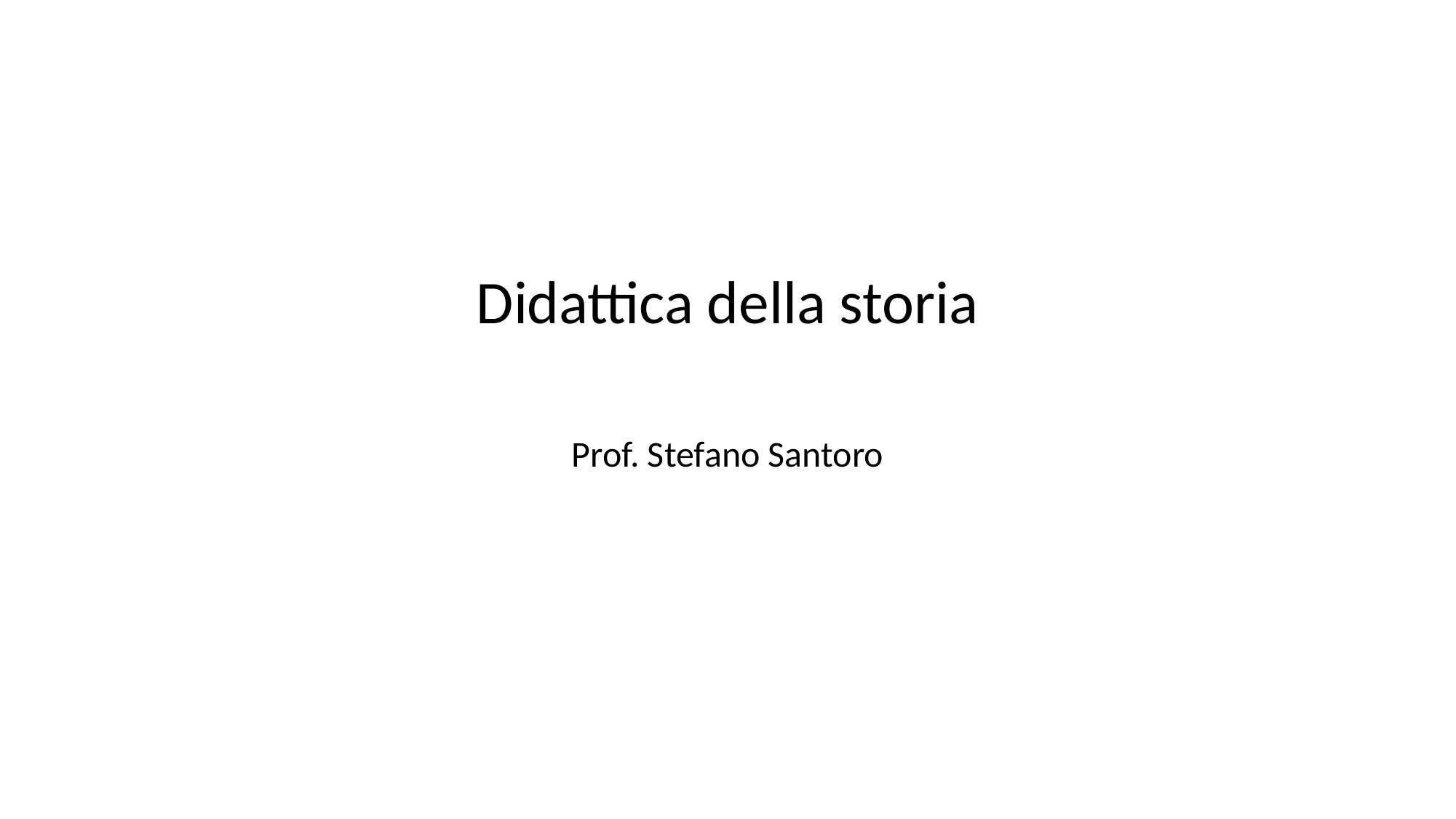

# Didattica della storia
Prof. Stefano Santoro